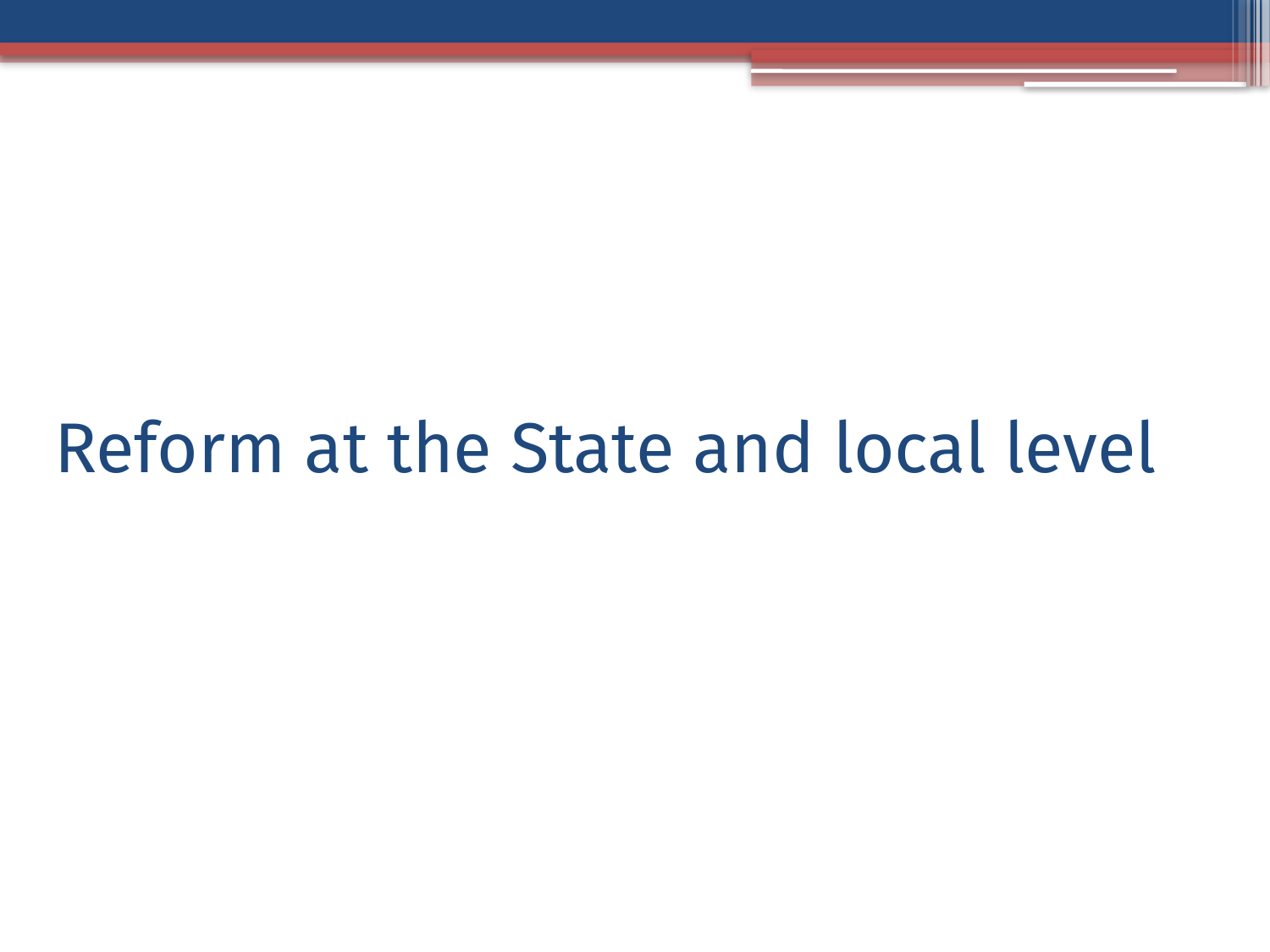

# Reform at the State and local level